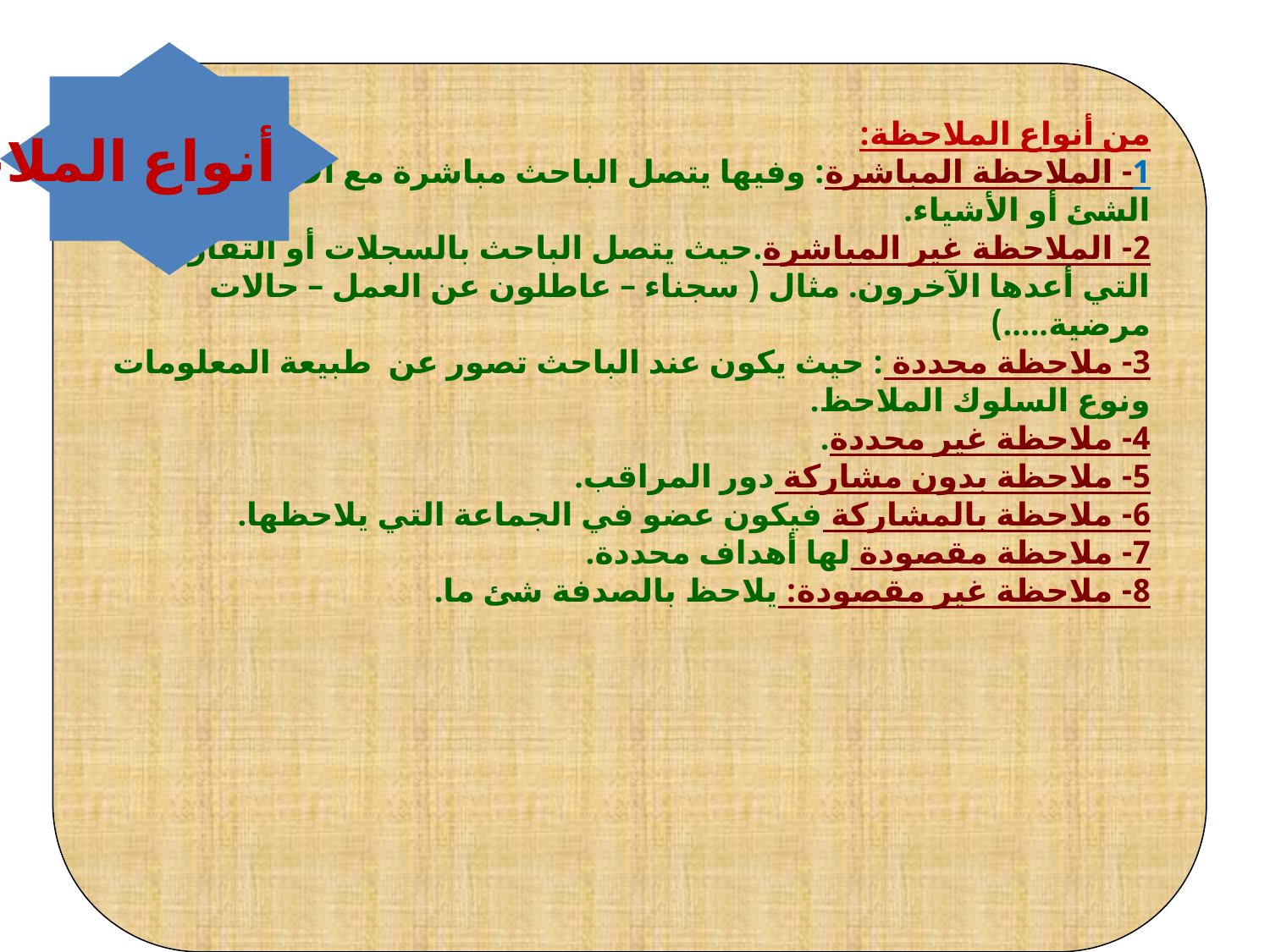

أنواع الملاحظة
من أنواع الملاحظة:
1- الملاحظة المباشرة: وفيها يتصل الباحث مباشرة مع الأشخاص أو الشئ أو الأشياء.
2- الملاحظة غير المباشرة.حيث يتصل الباحث بالسجلات أو التقارير التي أعدها الآخرون. مثال ( سجناء – عاطلون عن العمل – حالات مرضية.....)
3- ملاحظة محددة : حيث يكون عند الباحث تصور عن  طبيعة المعلومات ونوع السلوك الملاحظ.
4- ملاحظة غير محددة.
5- ملاحظة بدون مشاركة دور المراقب.
6- ملاحظة بالمشاركة فيكون عضو في الجماعة التي يلاحظها.
7- ملاحظة مقصودة لها أهداف محددة.
8- ملاحظة غير مقصودة: يلاحظ بالصدفة شئ ما.